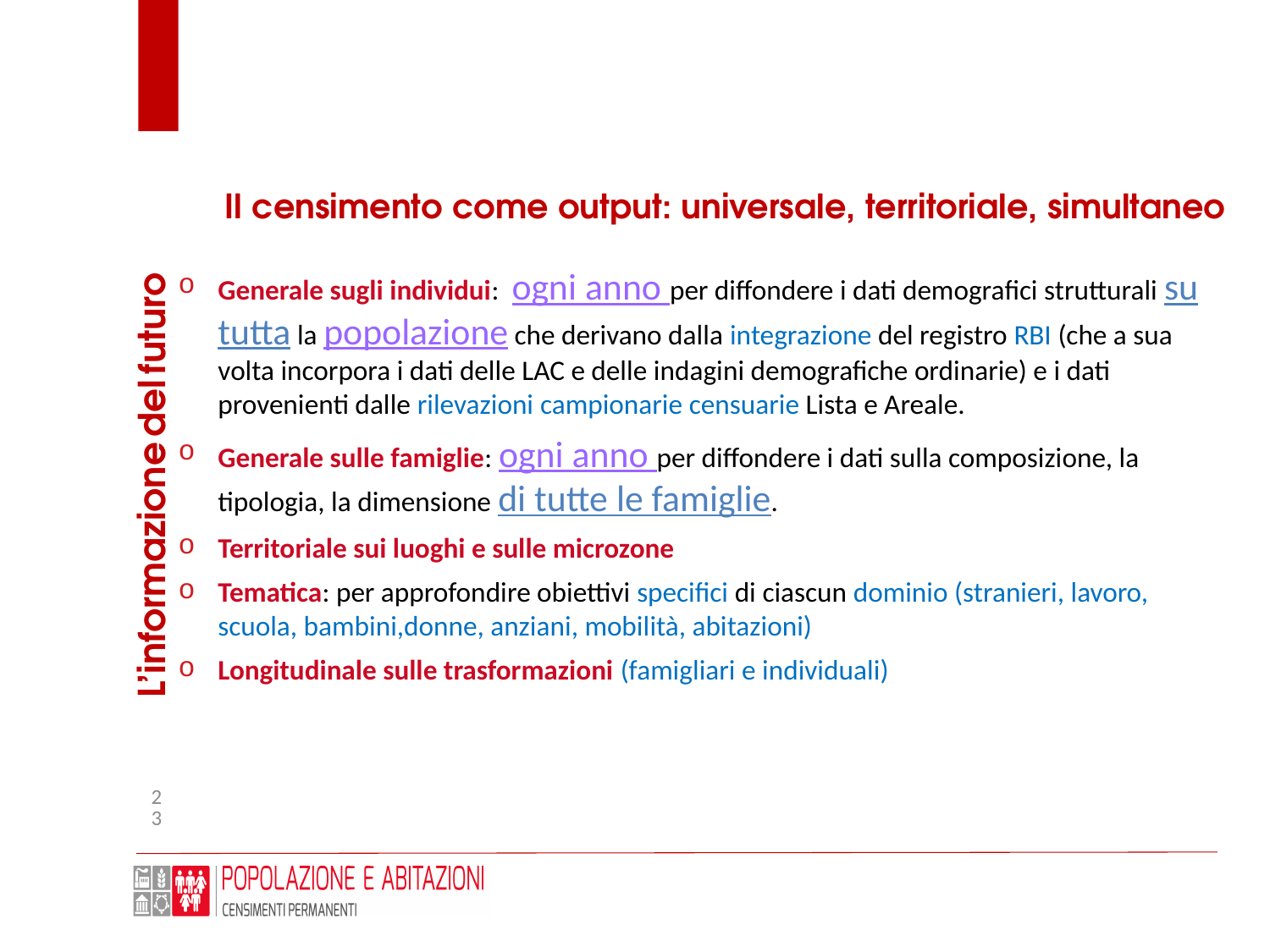

23
# Il censimento come output: universale, territoriale, simultaneo
Generale sugli individui:  ogni anno per diffondere i dati demografici strutturali su tutta la popolazione che derivano dalla integrazione del registro RBI (che a sua volta incorpora i dati delle LAC e delle indagini demografiche ordinarie) e i dati provenienti dalle rilevazioni campionarie censuarie Lista e Areale.
Generale sulle famiglie: ogni anno per diffondere i dati sulla composizione, la tipologia, la dimensione di tutte le famiglie.
Territoriale sui luoghi e sulle microzone
Tematica: per approfondire obiettivi specifici di ciascun dominio (stranieri, lavoro, scuola, bambini,donne, anziani, mobilità, abitazioni)
Longitudinale sulle trasformazioni (famigliari e individuali)

L’informazione del futuro
23